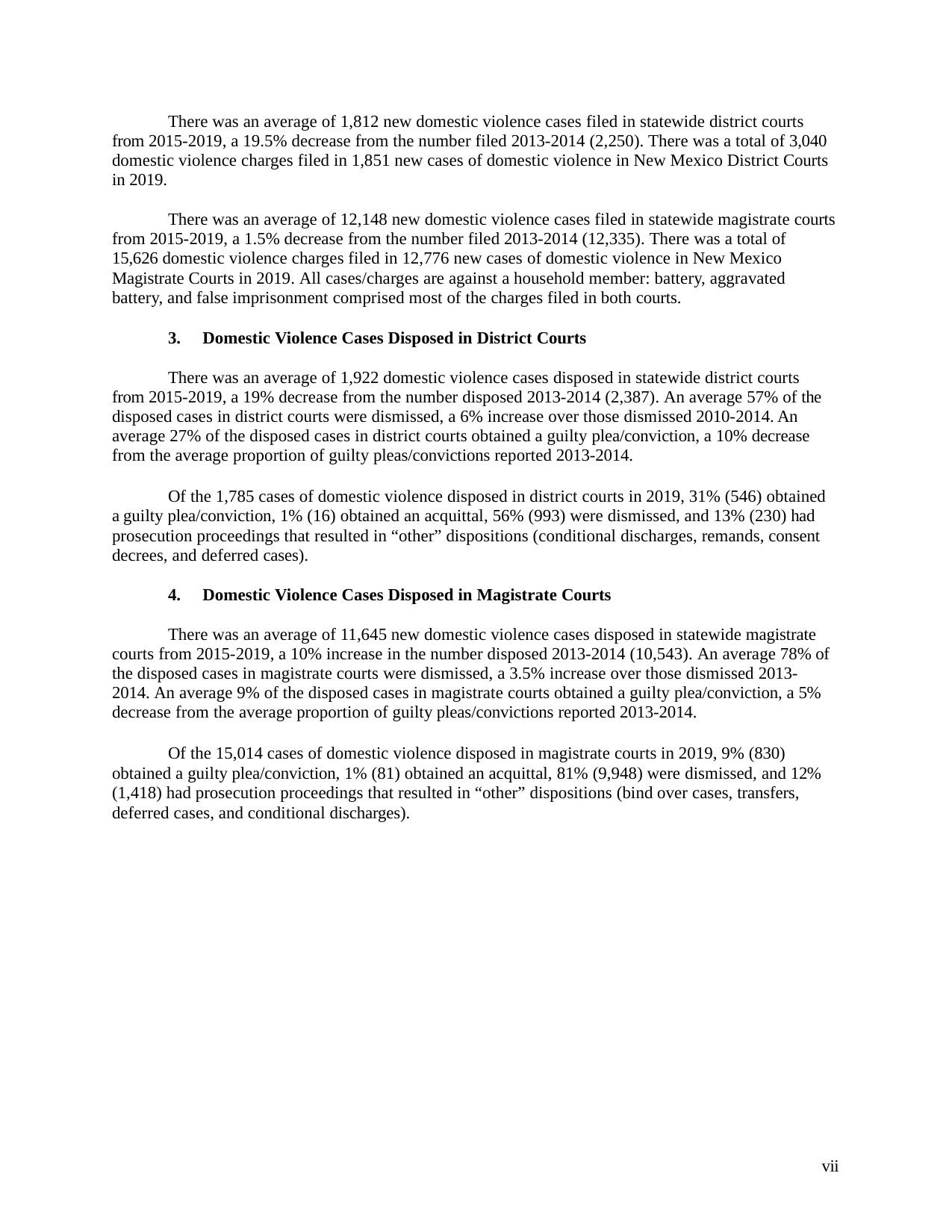

There was an average of 1,812 new domestic violence cases filed in statewide district courts from 2015-2019, a 19.5% decrease from the number filed 2013-2014 (2,250). There was a total of 3,040 domestic violence charges filed in 1,851 new cases of domestic violence in New Mexico District Courts in 2019.

There was an average of 12,148 new domestic violence cases filed in statewide magistrate courts from 2015-2019, a 1.5% decrease from the number filed 2013-2014 (12,335). There was a total of 15,626 domestic violence charges filed in 12,776 new cases of domestic violence in New Mexico Magistrate Courts in 2019. All cases/charges are against a household member: battery, aggravated battery, and false imprisonment comprised most of the charges filed in both courts.

Domestic Violence Cases Disposed in District Courts

There was an average of 1,922 domestic violence cases disposed in statewide district courts from 2015-2019, a 19% decrease from the number disposed 2013-2014 (2,387). An average 57% of the disposed cases in district courts were dismissed, a 6% increase over those dismissed 2010-2014. An average 27% of the disposed cases in district courts obtained a guilty plea/conviction, a 10% decrease from the average proportion of guilty pleas/convictions reported 2013-2014.

Of the 1,785 cases of domestic violence disposed in district courts in 2019, 31% (546) obtained a guilty plea/conviction, 1% (16) obtained an acquittal, 56% (993) were dismissed, and 13% (230) had prosecution proceedings that resulted in “other” dispositions (conditional discharges, remands, consent decrees, and deferred cases).

Domestic Violence Cases Disposed in Magistrate Courts

There was an average of 11,645 new domestic violence cases disposed in statewide magistrate courts from 2015-2019, a 10% increase in the number disposed 2013-2014 (10,543). An average 78% of the disposed cases in magistrate courts were dismissed, a 3.5% increase over those dismissed 2013-2014. An average 9% of the disposed cases in magistrate courts obtained a guilty plea/conviction, a 5% decrease from the average proportion of guilty pleas/convictions reported 2013-2014.

Of the 15,014 cases of domestic violence disposed in magistrate courts in 2019, 9% (830) obtained a guilty plea/conviction, 1% (81) obtained an acquittal, 81% (9,948) were dismissed, and 12% (1,418) had prosecution proceedings that resulted in “other” dispositions (bind over cases, transfers, deferred cases, and conditional discharges).
vii